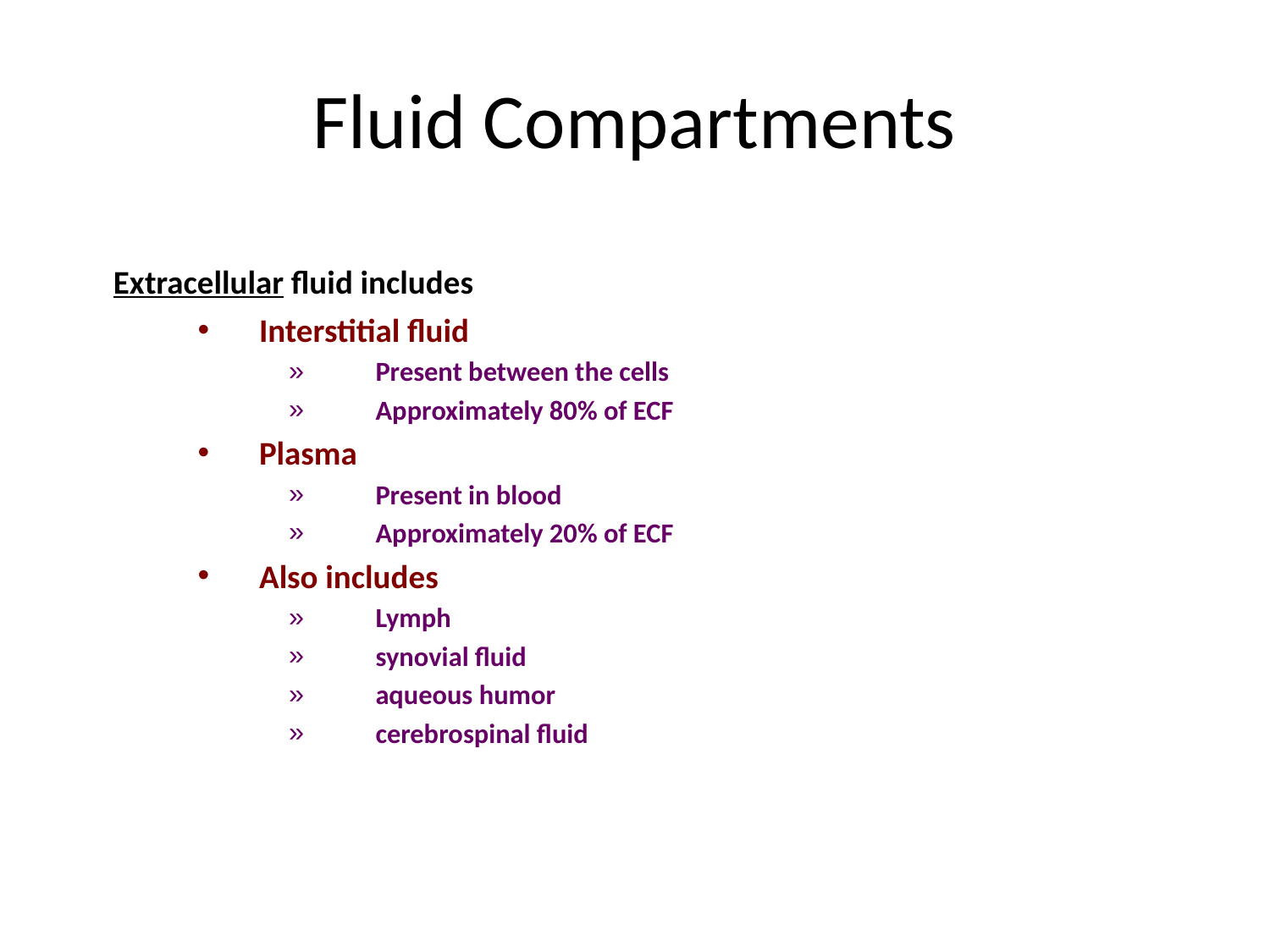

# Fluid Compartments
Extracellular fluid includes
Interstitial fluid
Present between the cells
Approximately 80% of ECF
Plasma
Present in blood
Approximately 20% of ECF
Also includes
Lymph
synovial fluid
aqueous humor
cerebrospinal fluid